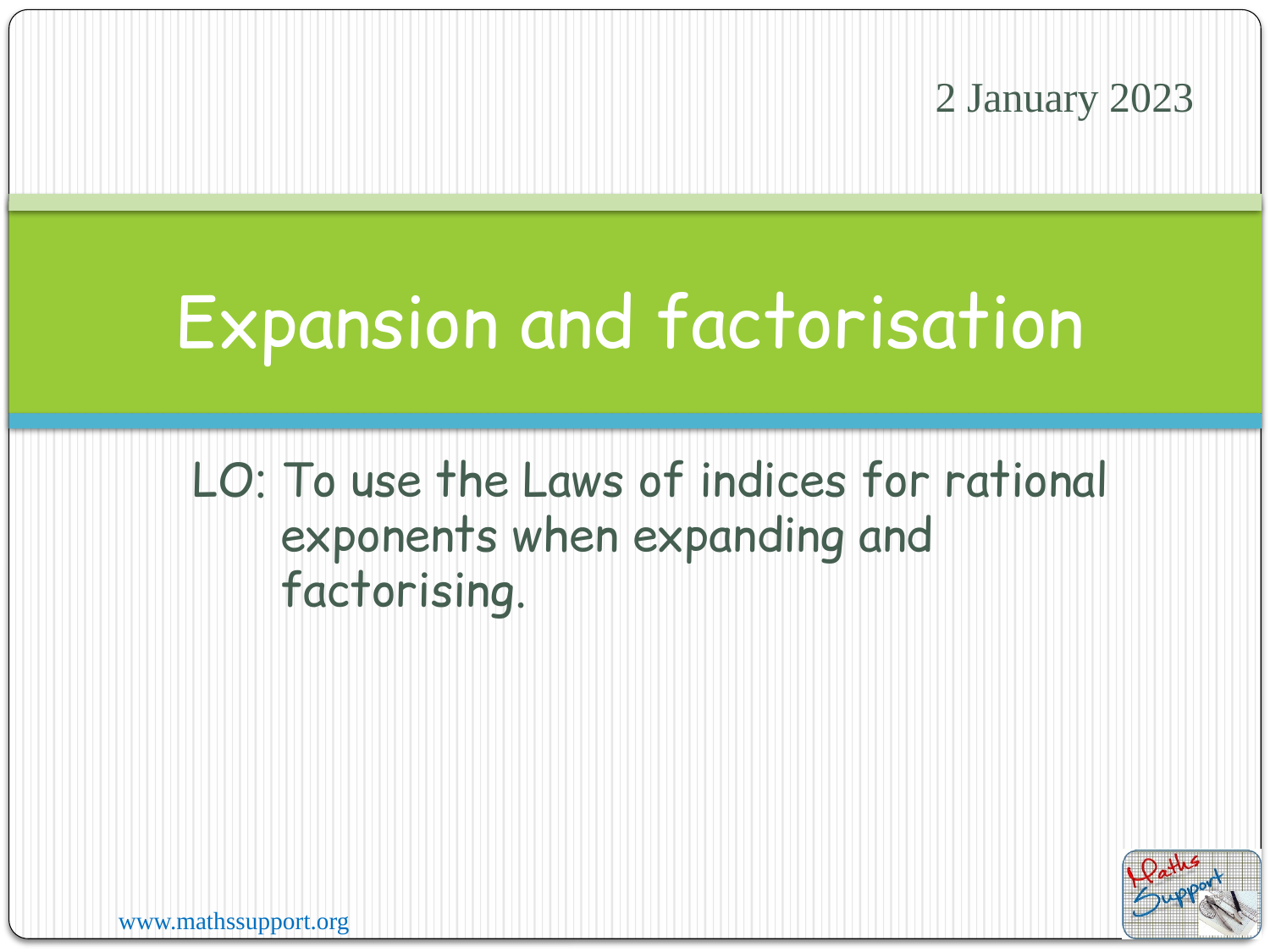

2 January 2023
# Expansion and factorisation
LO: To use the Laws of indices for rational exponents when expanding and factorising.